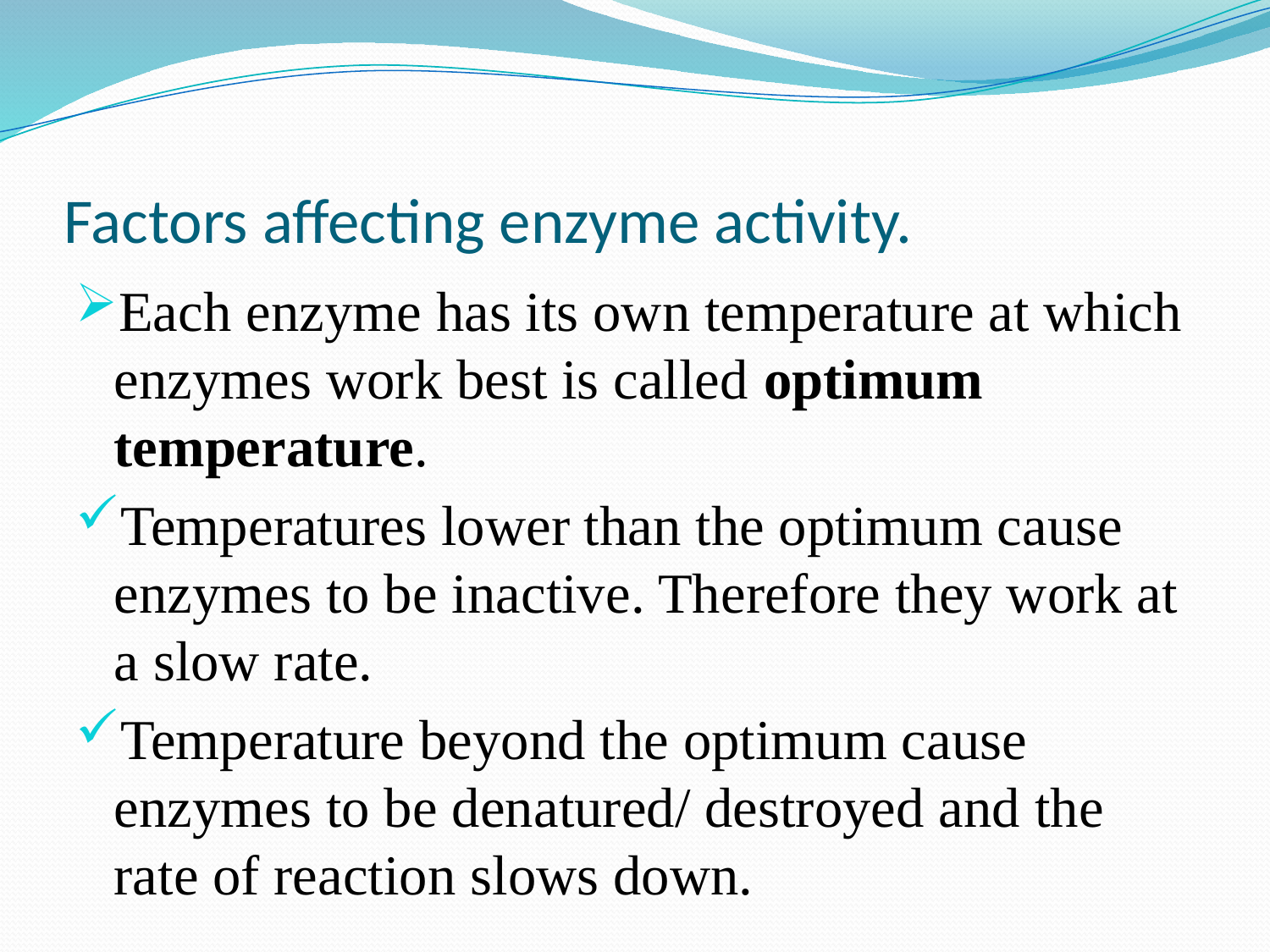

# Factors affecting enzyme activity.
Each enzyme has its own temperature at which enzymes work best is called optimum temperature.
Temperatures lower than the optimum cause enzymes to be inactive. Therefore they work at a slow rate.
Temperature beyond the optimum cause enzymes to be denatured/ destroyed and the rate of reaction slows down.